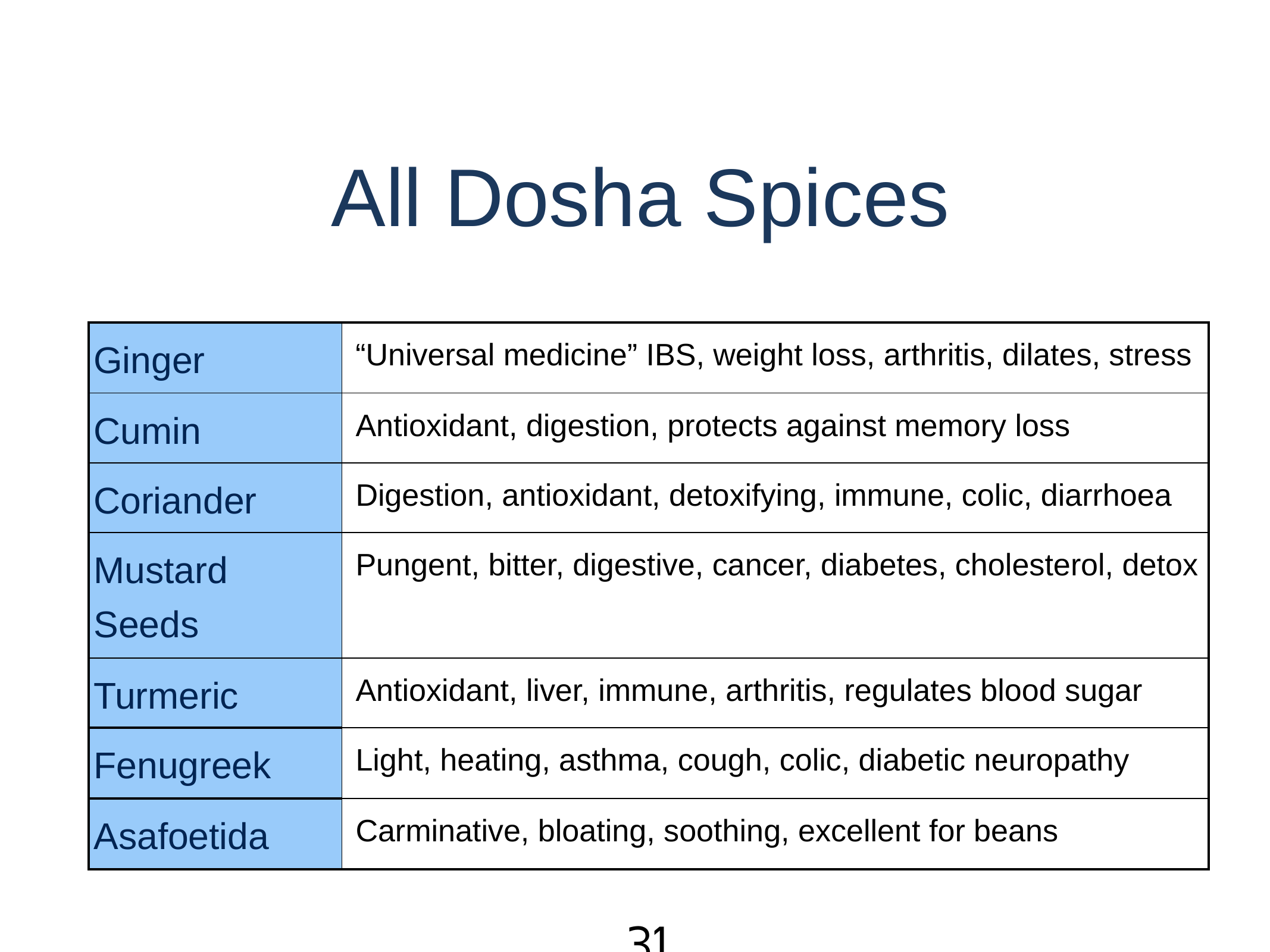

All Dosha Spices
| Ginger | “Universal medicine” IBS, weight loss, arthritis, dilates, stress |
| --- | --- |
| Cumin | Antioxidant, digestion, protects against memory loss |
| Coriander | Digestion, antioxidant, detoxifying, immune, colic, diarrhoea |
| Mustard Seeds | Pungent, bitter, digestive, cancer, diabetes, cholesterol, detox |
| Turmeric | Antioxidant, liver, immune, arthritis, regulates blood sugar |
| Fenugreek | Light, heating, asthma, cough, colic, diabetic neuropathy |
| Asafoetida | Carminative, bloating, soothing, excellent for beans |
31